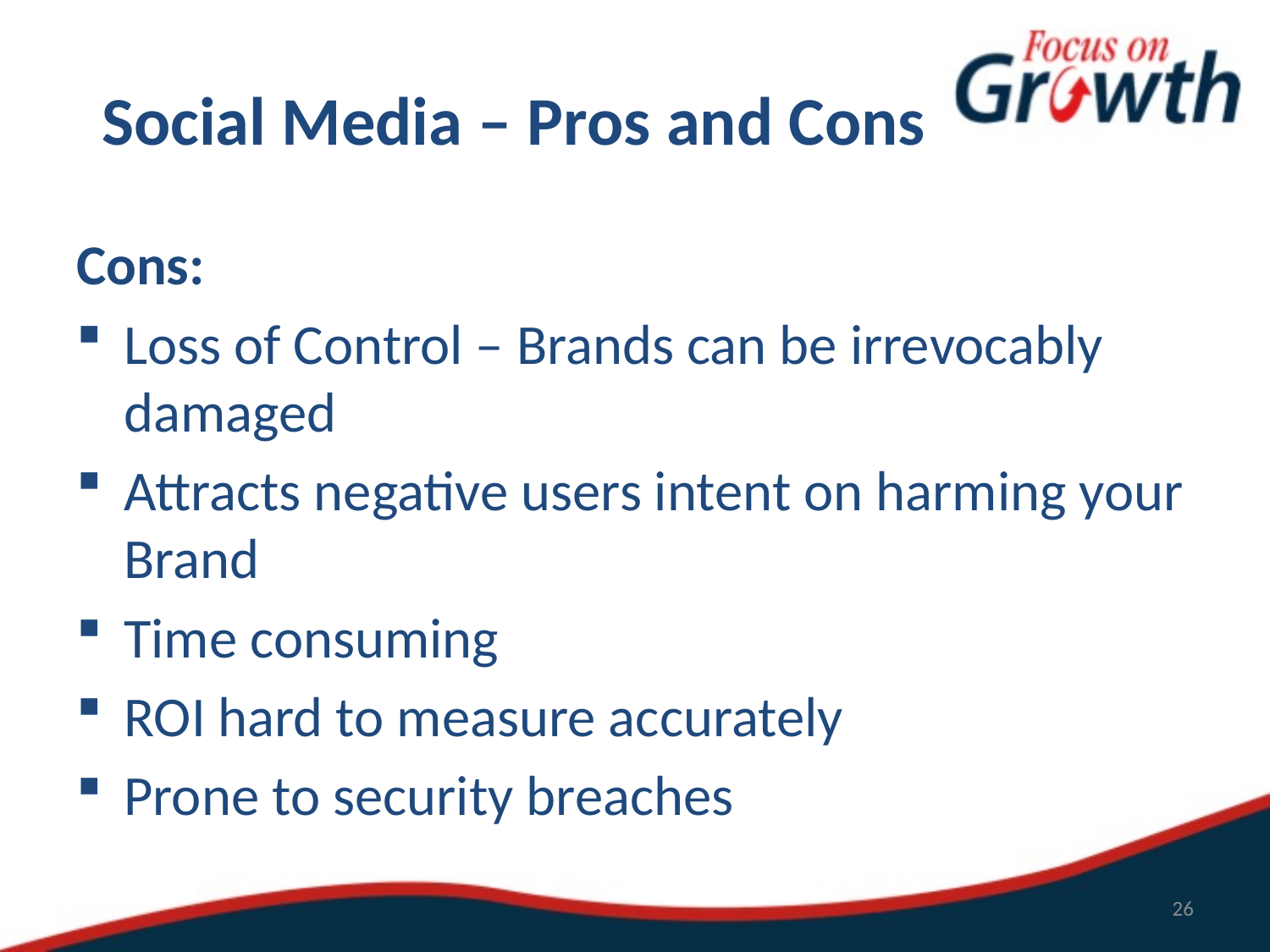

# Social Media – Pros and Cons
Cons:
Loss of Control – Brands can be irrevocably damaged
Attracts negative users intent on harming your Brand
Time consuming
ROI hard to measure accurately
Prone to security breaches
26